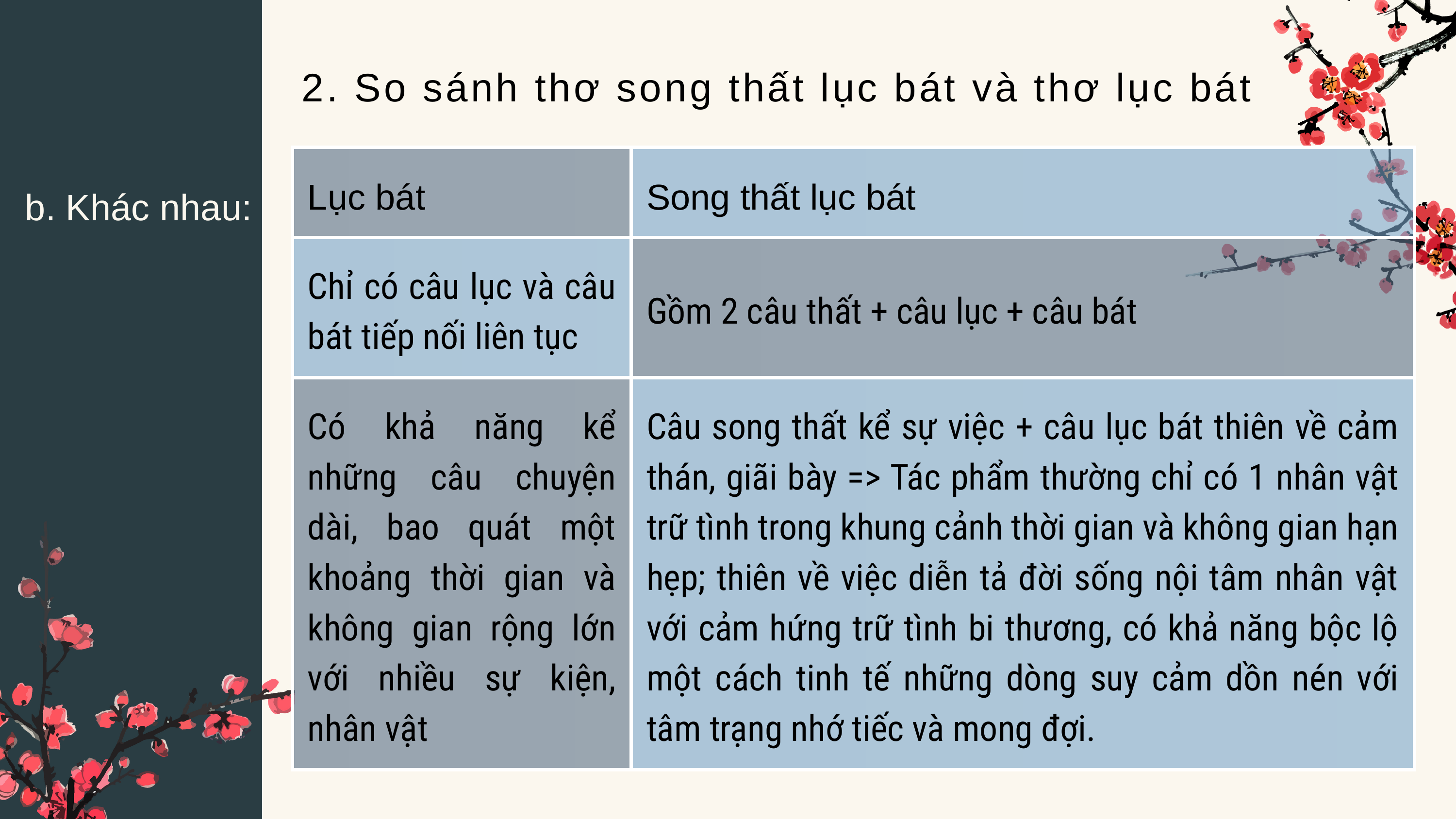

2. So sánh thơ song thất lục bát và thơ lục bát
| Lục bát | Song thất lục bát |
| --- | --- |
| Chỉ có câu lục và câu bát tiếp nối liên tục | Gồm 2 câu thất + câu lục + câu bát |
| Có khả năng kể những câu chuyện dài, bao quát một khoảng thời gian và không gian rộng lớn với nhiều sự kiện, nhân vật | Câu song thất kể sự việc + câu lục bát thiên về cảm thán, giãi bày => Tác phẩm thường chỉ có 1 nhân vật trữ tình trong khung cảnh thời gian và không gian hạn hẹp; thiên về việc diễn tả đời sống nội tâm nhân vật với cảm hứng trữ tình bi thương, có khả năng bộc lộ một cách tinh tế những dòng suy cảm dồn nén với tâm trạng nhớ tiếc và mong đợi. |
b. Khác nhau: